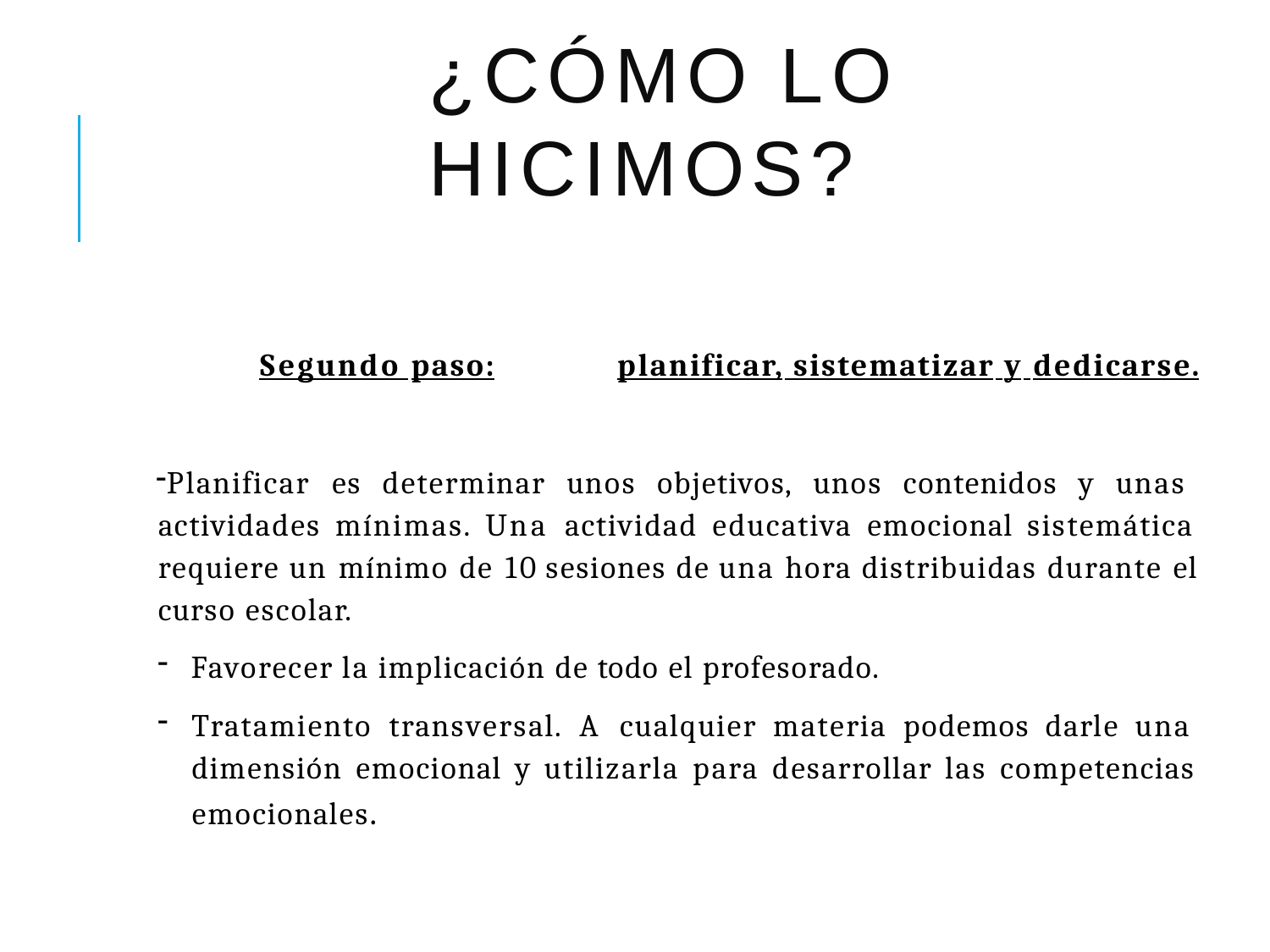

# ¿CÓMO LO HICIMOS?
Segundo paso:	planificar, sistematizar y dedicarse.

Planificar es determinar unos objetivos, unos contenidos y unas  actividades mínimas. Una actividad educativa emocional sistemática  requiere un mínimo de 10 sesiones de una hora distribuidas durante el  curso escolar.
Favorecer la implicación de todo el profesorado.
Tratamiento transversal. A cualquier materia podemos darle una  dimensión emocional y utilizarla para desarrollar las competencias  emocionales.